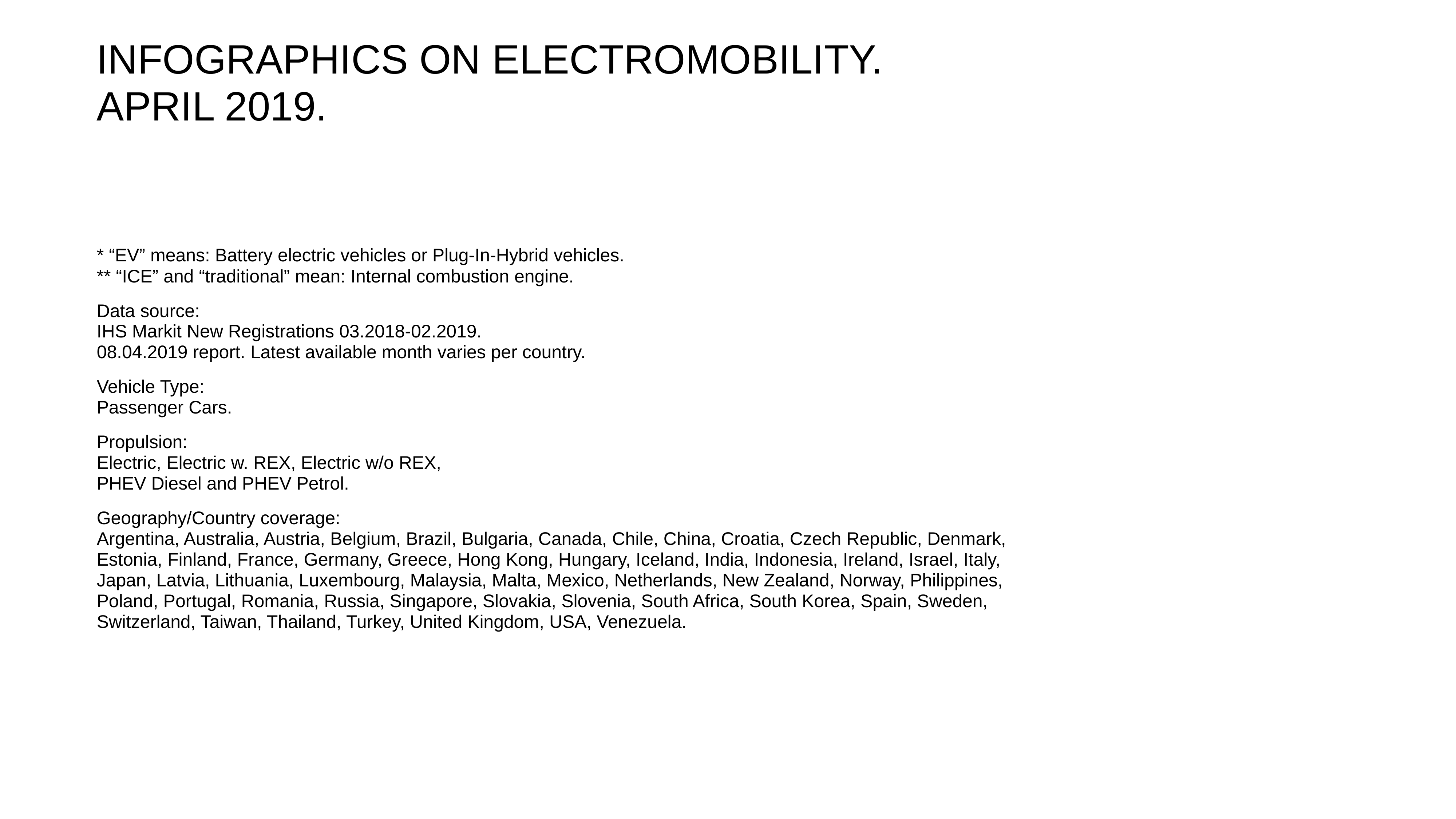

Infographics on Electromobility.
APRIL 2019.
* “EV” means: Battery electric vehicles or Plug-In-Hybrid vehicles.
** “ICE” and “traditional” mean: Internal combustion engine.

Data source:
IHS Markit New Registrations 03.2018-02.2019.
08.04.2019 report. Latest available month varies per country.

Vehicle Type:
Passenger Cars.

Propulsion:
Electric, Electric w. REX, Electric w/o REX,
PHEV Diesel and PHEV Petrol.

Geography/Country coverage:
Argentina, Australia, Austria, Belgium, Brazil, Bulgaria, Canada, Chile, China, Croatia, Czech Republic, Denmark, Estonia, Finland, France, Germany, Greece, Hong Kong, Hungary, Iceland, India, Indonesia, Ireland, Israel, Italy, Japan, Latvia, Lithuania, Luxembourg, Malaysia, Malta, Mexico, Netherlands, New Zealand, Norway, Philippines, Poland, Portugal, Romania, Russia, Singapore, Slovakia, Slovenia, South Africa, South Korea, Spain, Sweden, Switzerland, Taiwan, Thailand, Turkey, United Kingdom, USA, Venezuela.